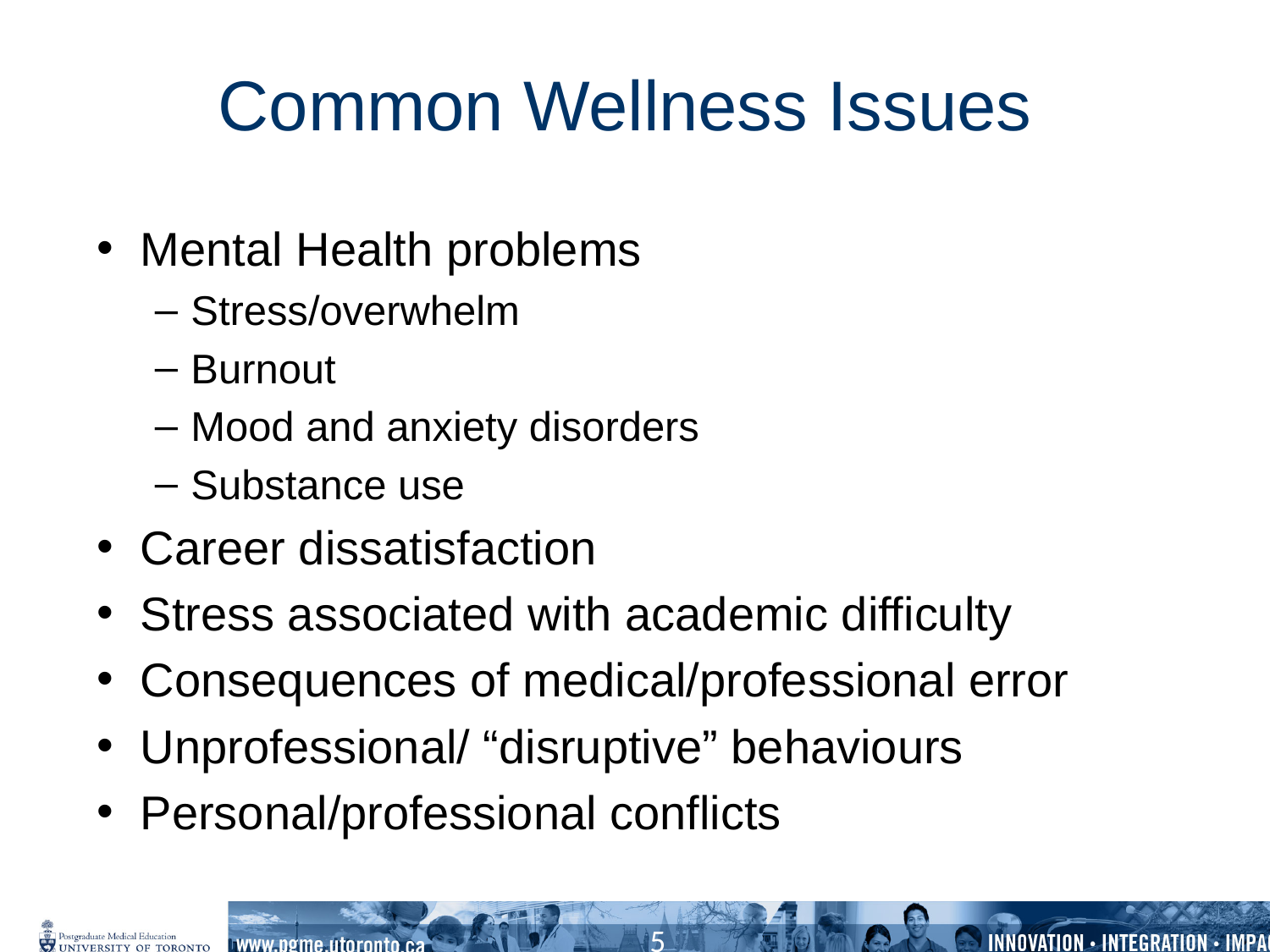

# Common Wellness Issues
Mental Health problems
Stress/overwhelm
Burnout
Mood and anxiety disorders
Substance use
Career dissatisfaction
Stress associated with academic difficulty
Consequences of medical/professional error
Unprofessional/ “disruptive” behaviours
Personal/professional conflicts